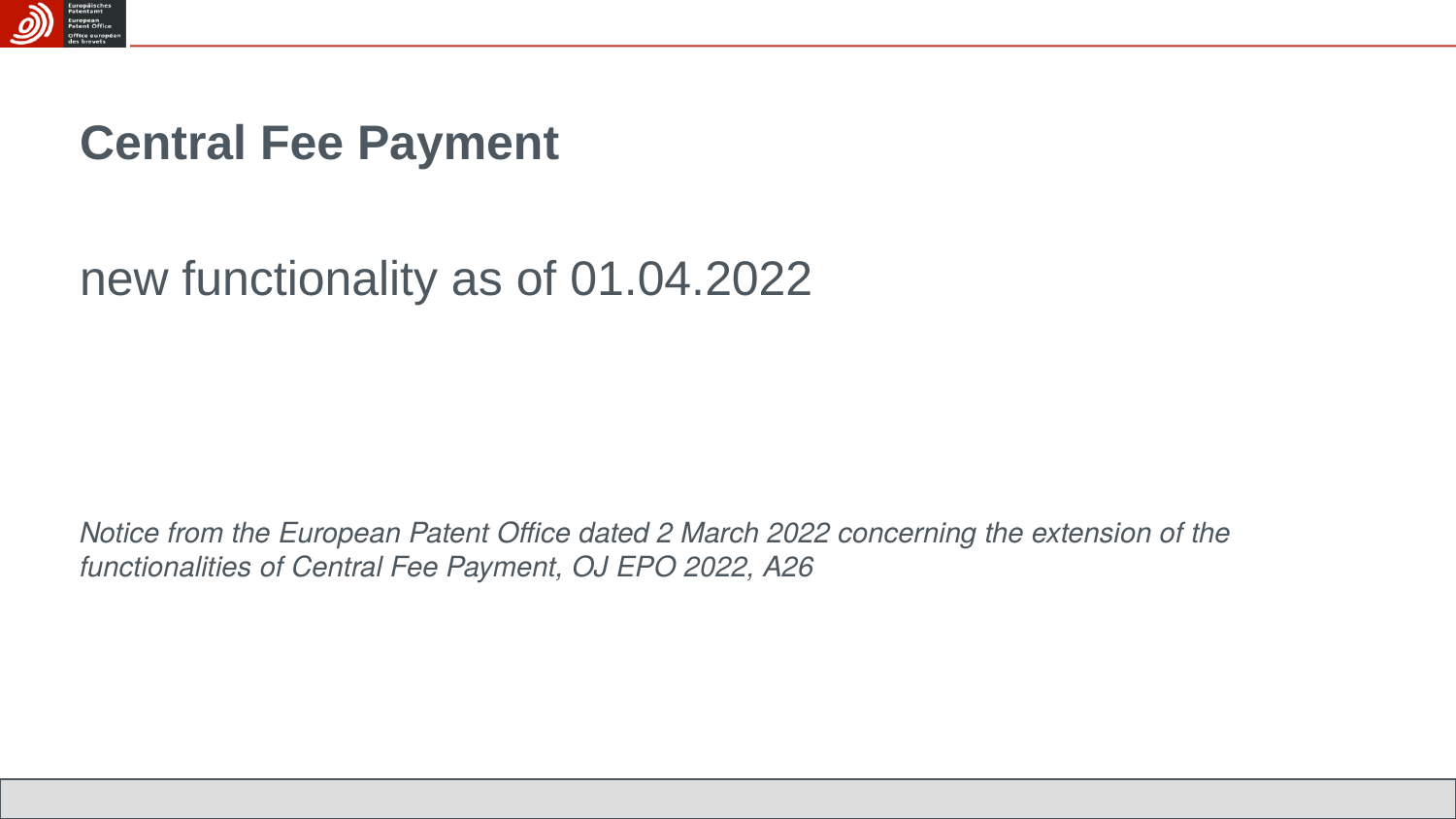

Central Fee Payment

new functionality as of 01.04.2022

Notice from the European Patent Office dated 2 March 2022 concerning the extension of the functionalities of Central Fee Payment, OJ EPO 2022, A26